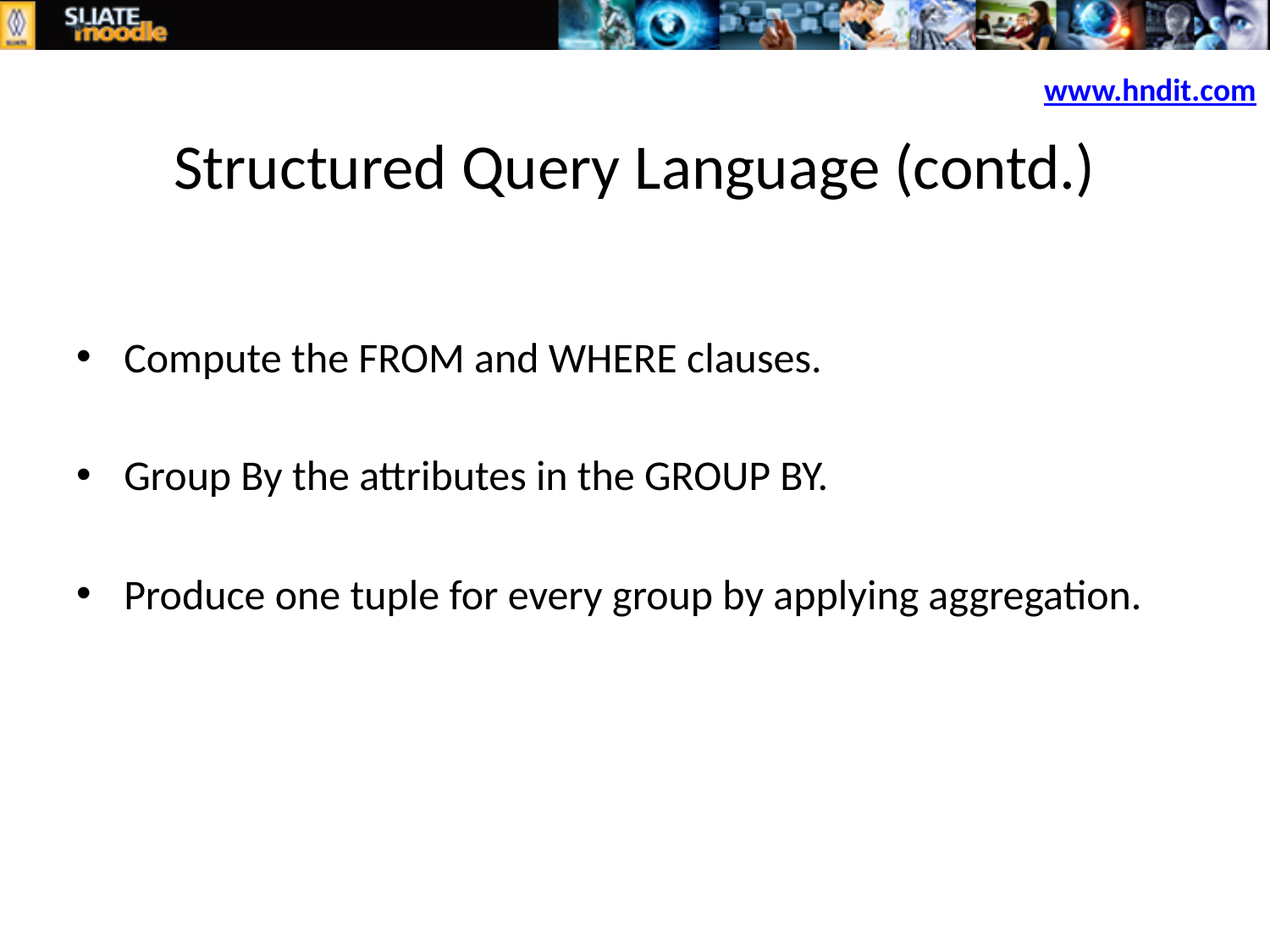

www.hndit.com
# Structured Query Language (contd.)

Compute the FROM and WHERE clauses.

Group By the attributes in the GROUP BY.

Produce one tuple for every group by applying aggregation.